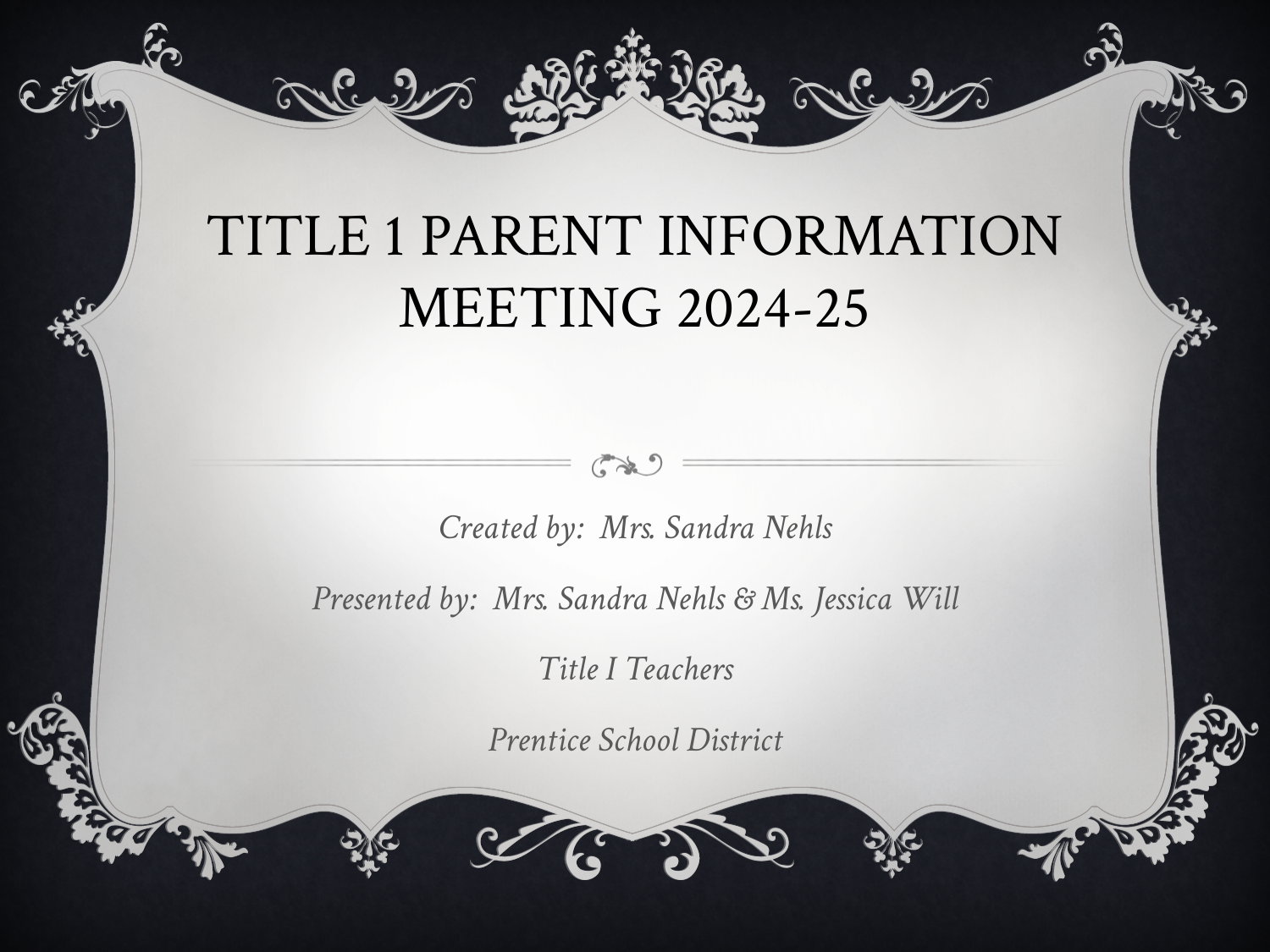

# TITLE 1 PARENT INFORMATION MEETING 2024-25
Created by:  Mrs. Sandra Nehls
Presented by:  Mrs. Sandra Nehls & Ms. Jessica Will
Title I Teachers
Prentice School District